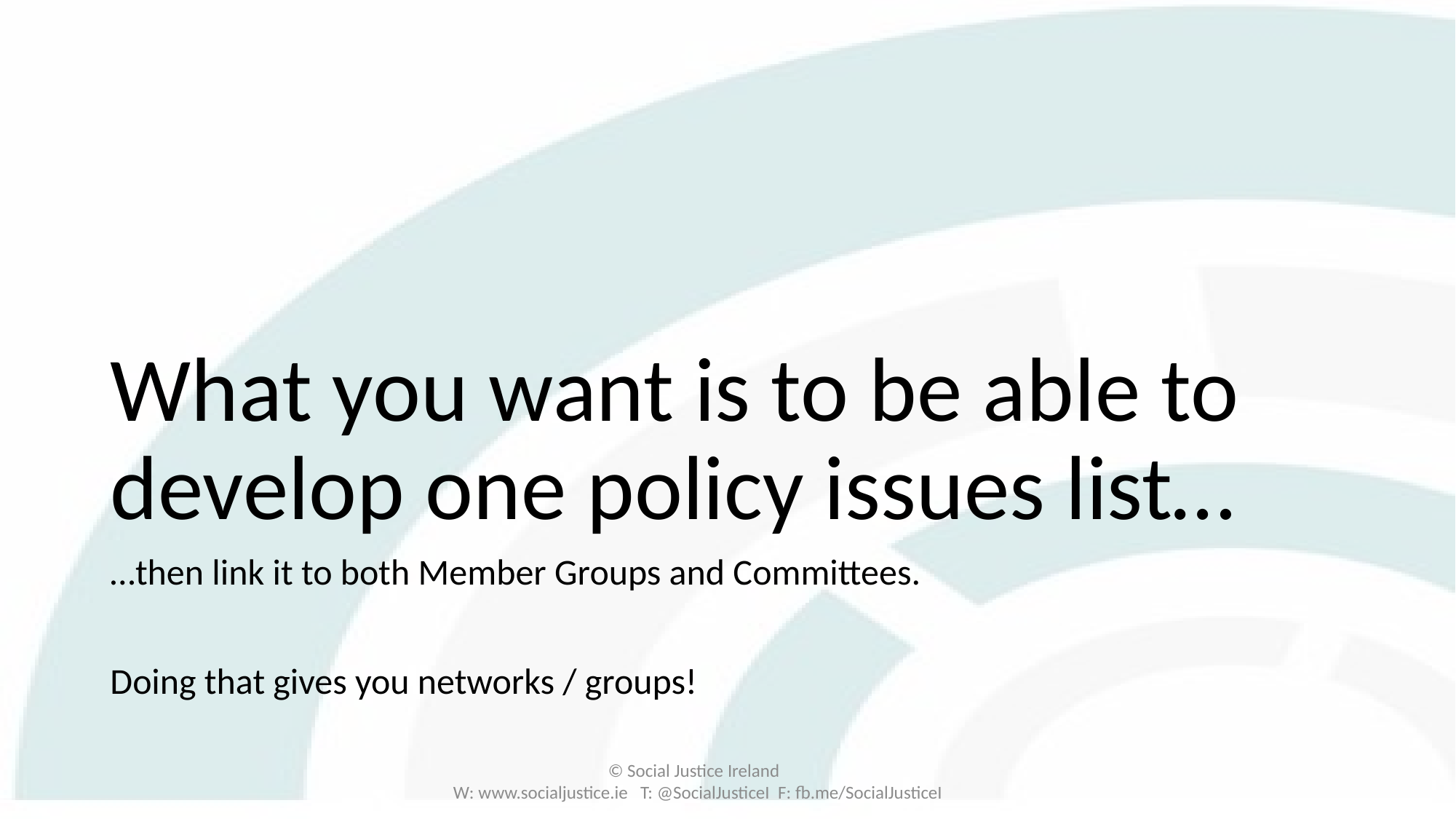

# What you want is to be able to develop one policy issues list…
…then link it to both Member Groups and Committees.

Doing that gives you networks / groups!
© Social Justice Ireland
W: www.socialjustice.ie   T: @SocialJusticeI  F: fb.me/SocialJusticeI